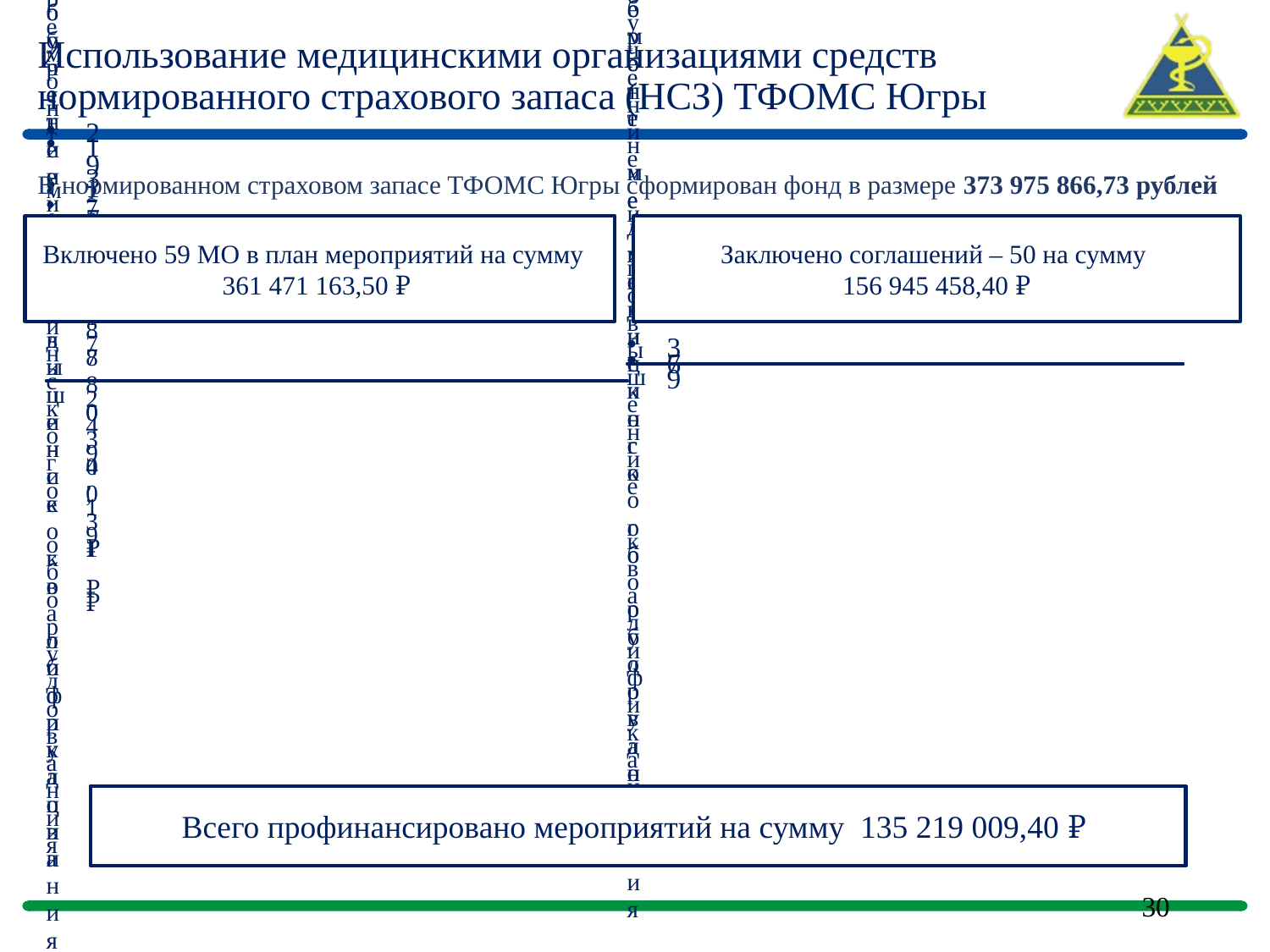

# Использование медицинскими организациями средств нормированного страхового запаса (НСЗ) ТФОМС Югры
В нормированном страховом запасе ТФОМС Югры сформирован фонд в размере 373 975 866,73 рублей
39
6
7
13

Включено 59 МО в план мероприятий на сумму
361 471 163,50 ₽

Заключено соглашений – 50 на сумму
156 945 458,40 ₽

Всего профинансировано мероприятий на сумму  135 219 009,40 ₽

30